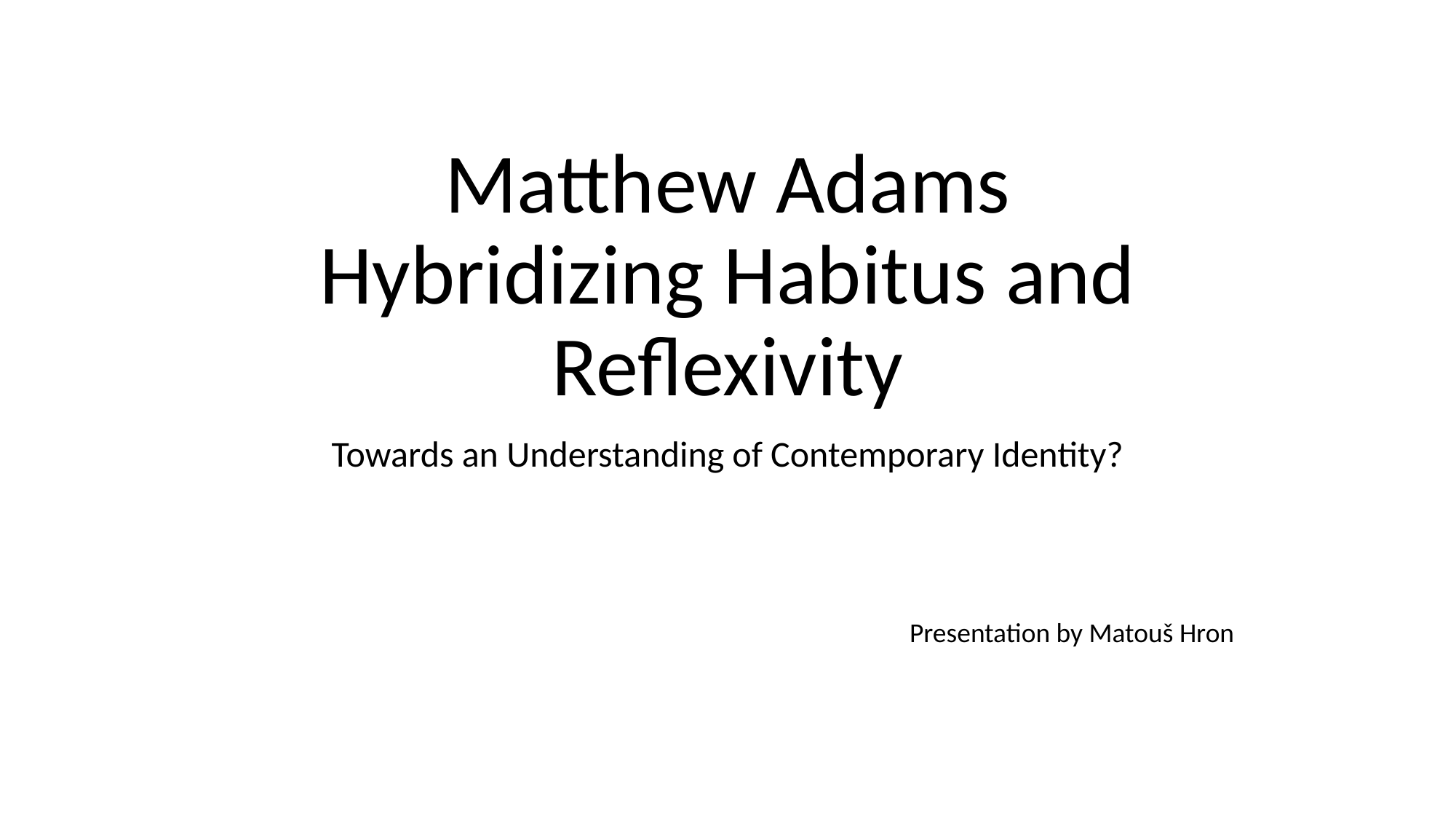

# Matthew Adams Hybridizing Habitus and Reflexivity
Towards an Understanding of Contemporary Identity?
Presentation by Matouš Hron